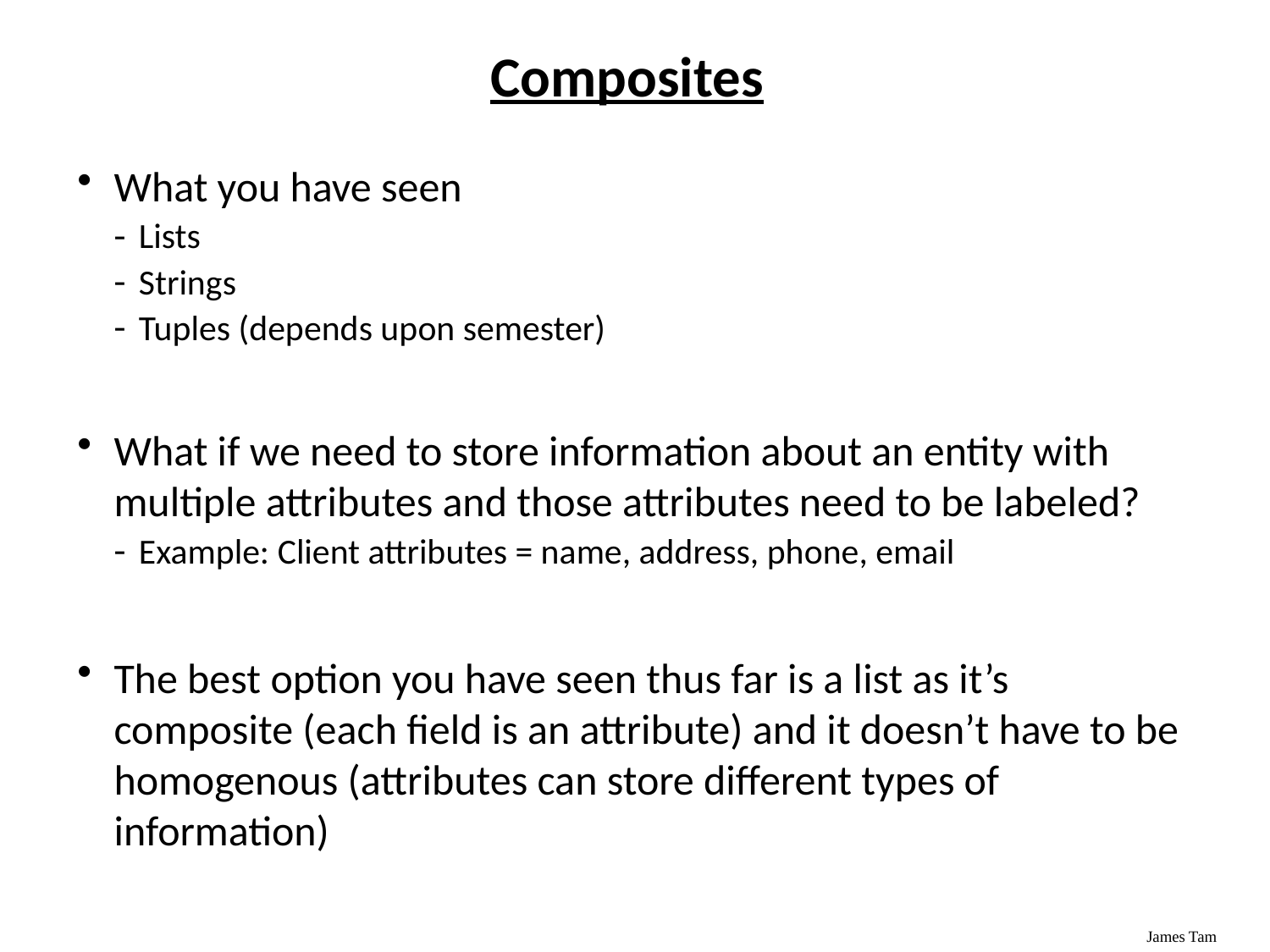

# Composites
What you have seen
Lists
Strings
Tuples (depends upon semester)

What if we need to store information about an entity with multiple attributes and those attributes need to be labeled?
Example: Client attributes = name, address, phone, email

The best option you have seen thus far is a list as it’s composite (each field is an attribute) and it doesn’t have to be homogenous (attributes can store different types of information)